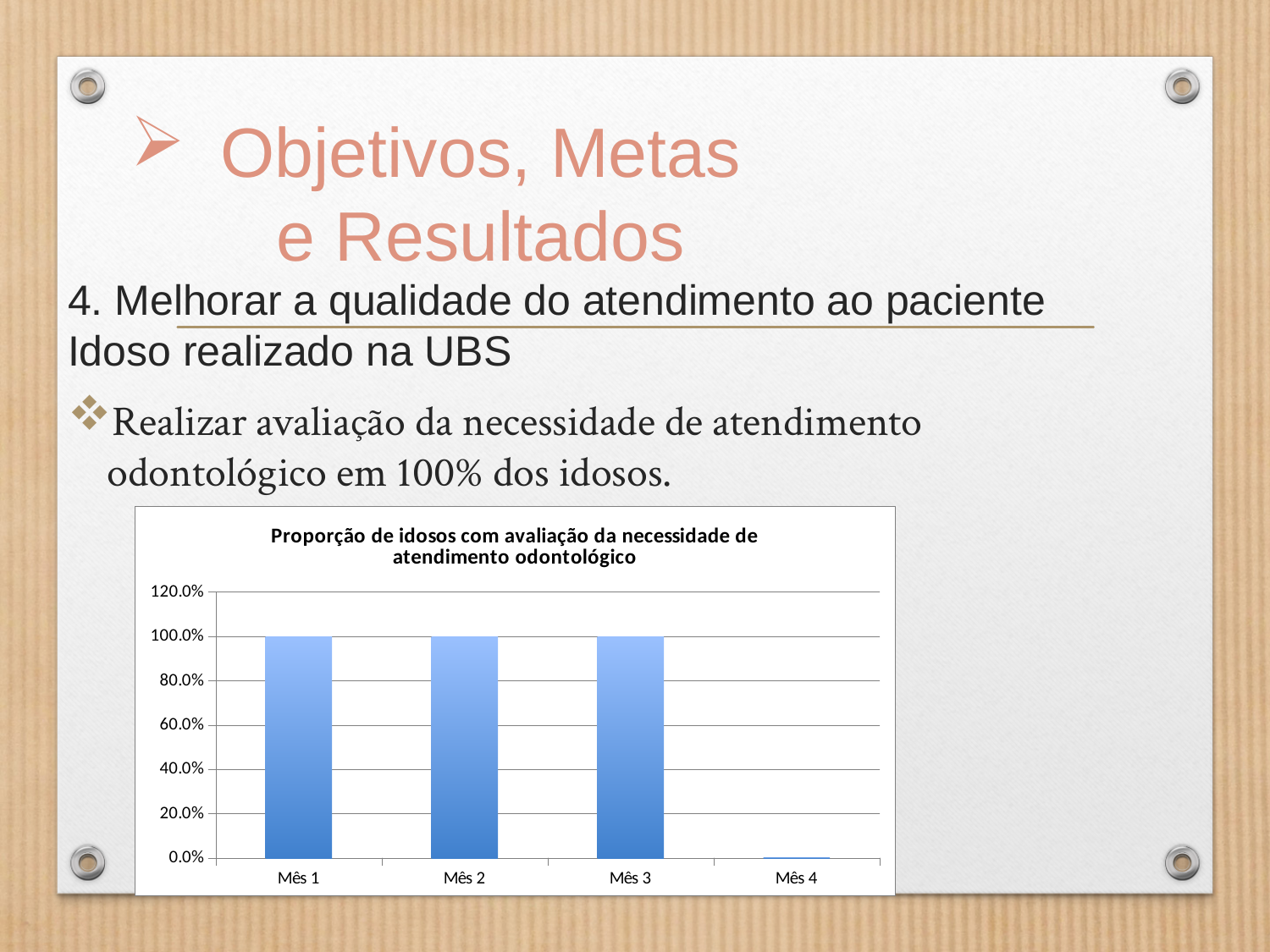

# Objetivos, Metas e Resultados
4. Melhorar a qualidade do atendimento ao paciente Idoso realizado na UBS
Realizar avaliação da necessidade de atendimento odontológico em 100% dos idosos.

### Chart:

| Category | Proporção de idosos com avaliação da necessidade de atendimento odontológico |
|---|---|
| Mês 1 | 1.0 |
| Mês 2 | 1.0 |
| Mês 3 | 1.0 |
| Mês 4 | 0.0 |